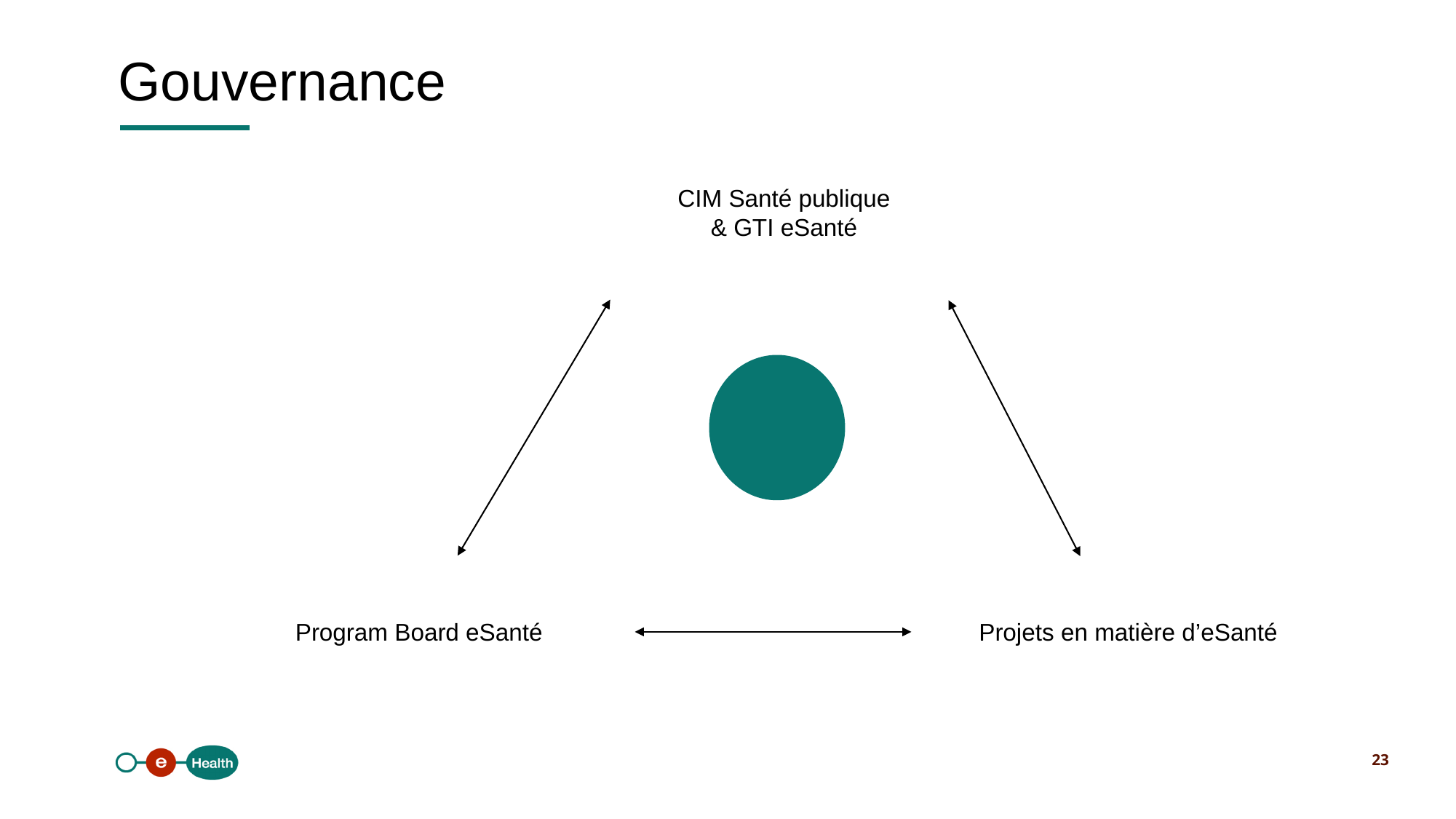

Gouvernance
CIM Santé publique
& GTI eSanté

Program Board eSanté
Projets en matière d’eSanté
23